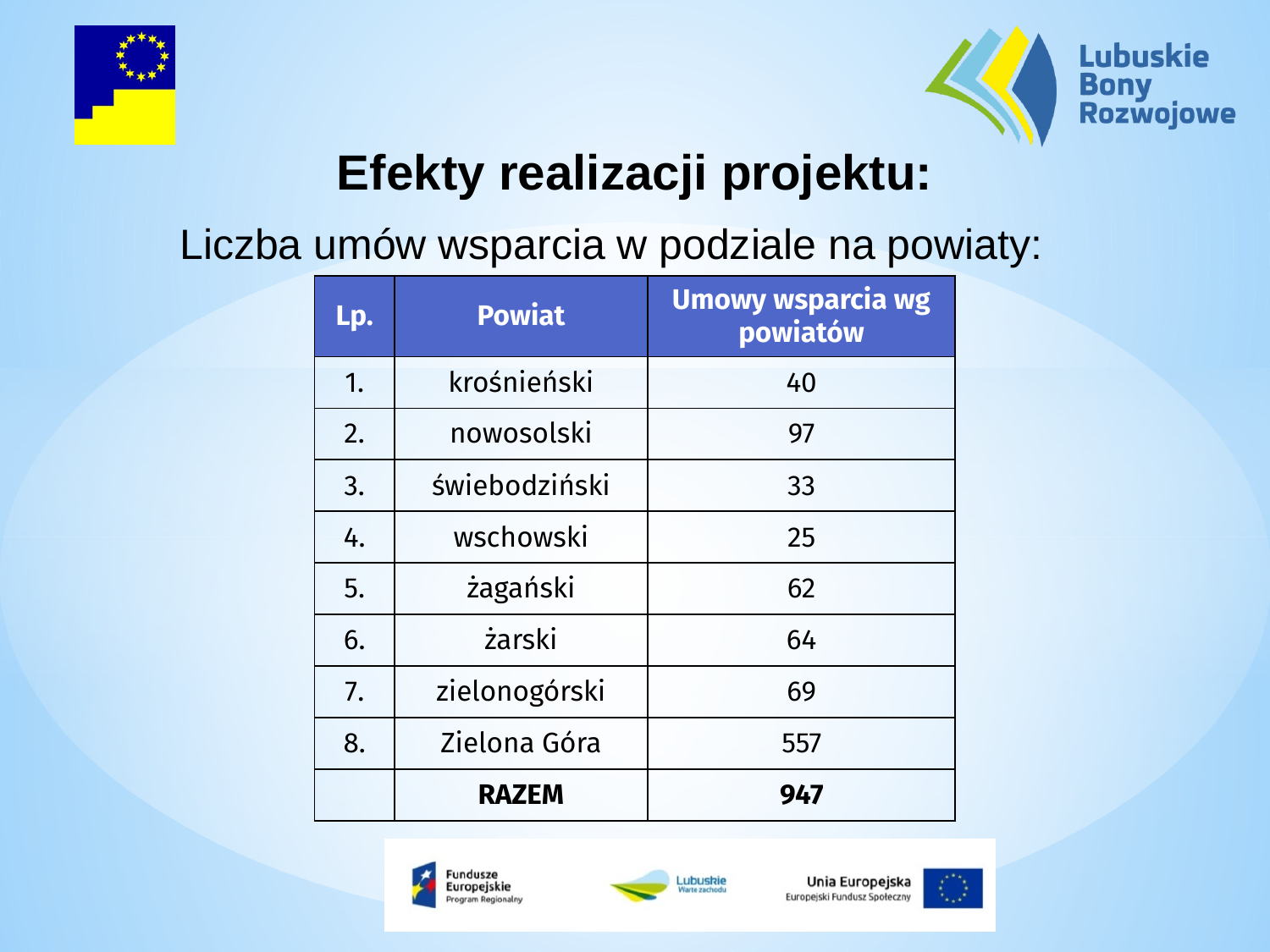

Efekty realizacji projektu:

Liczba umów wsparcia w podziale na powiaty:

| Lp. | Powiat | Umowy wsparcia wg powiatów |
| --- | --- | --- |
| 1. | krośnieński | 40 |
| 2. | nowosolski | 97 |
| 3. | świebodziński | 33 |
| 4. | wschowski | 25 |
| 5. | żagański | 62 |
| 6. | żarski | 64 |
| 7. | zielonogórski | 69 |
| 8. | Zielona Góra | 557 |
|  | RAZEM | 947 |